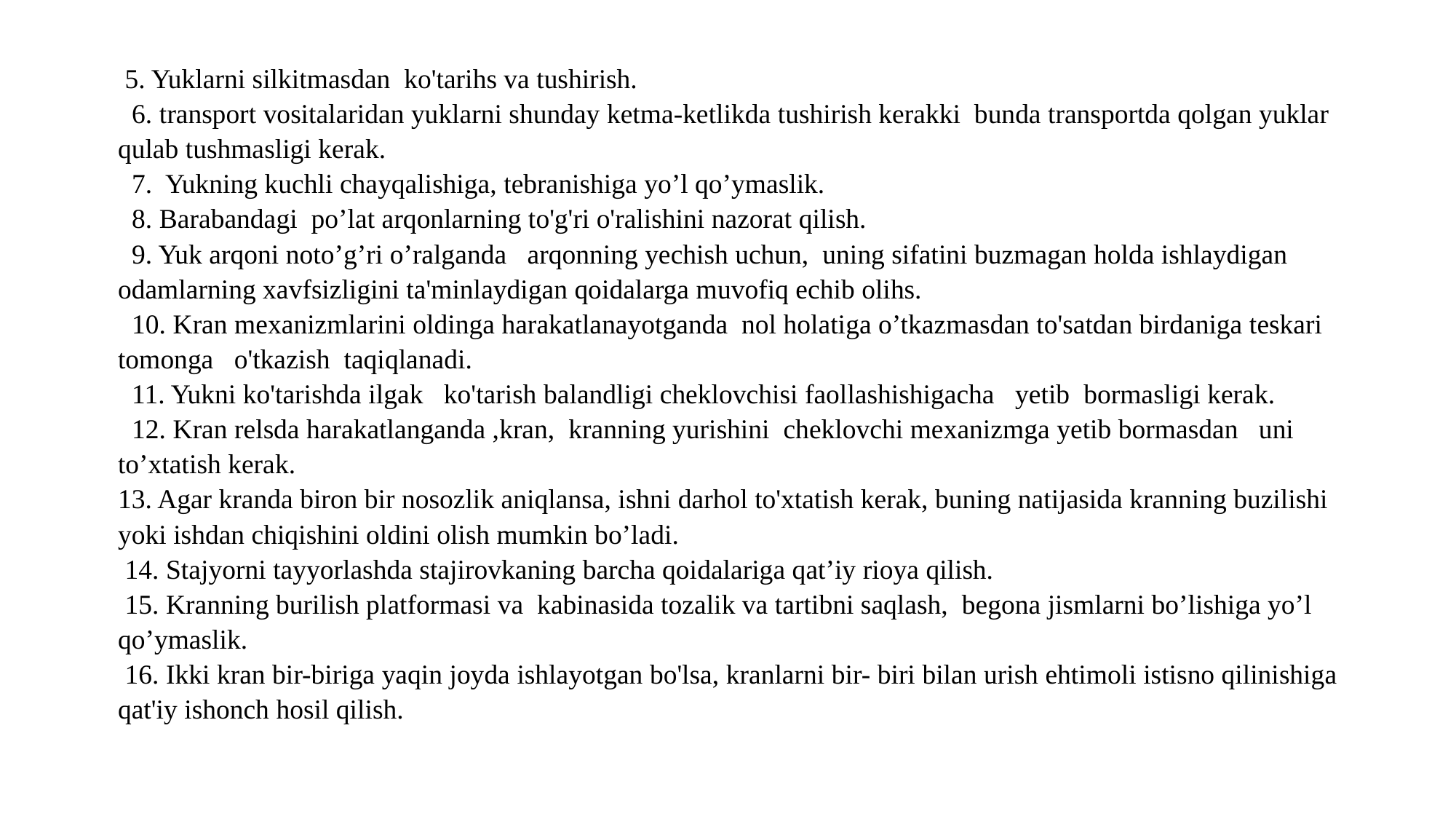

5. Yuklarni silkitmasdan  ko'tarihs va tushirish.
  6. transport vositalaridan yuklarni shunday ketma-ketlikda tushirish kerakki  bunda transportda qolgan yuklar qulab tushmasligi kerak.
  7.  Yukning kuchli chayqalishiga, tebranishiga yo’l qo’ymaslik.
  8. Barabandagi  po’lat arqonlarning to'g'ri o'ralishini nazorat qilish.
  9. Yuk arqoni noto’g’ri o’ralganda   arqonning yechish uchun,  uning sifatini buzmagan holda ishlaydigan    odamlarning xavfsizligini ta'minlaydigan qoidalarga muvofiq echib olihs.
  10. Kran mexanizmlarini oldinga harakatlanayotganda  nol holatiga o’tkazmasdan to'satdan birdaniga teskari tomonga   o'tkazish  taqiqlanadi.
  11. Yukni ko'tarishda ilgak   ko'tarish balandligi cheklovchisi faollashishigacha   yetib  bormasligi kerak.
  12. Kran relsda harakatlanganda ,kran,  kranning yurishini  cheklovchi mexanizmga yetib bormasdan   uni to’xtatish kerak.
13. Agar kranda biron bir nosozlik aniqlansa, ishni darhol to'xtatish kerak, buning natijasida kranning buzilishi yoki ishdan chiqishini oldini olish mumkin bo’ladi.
 14. Stajyorni tayyorlashda stajirovkaning barcha qoidalariga qat’iy rioya qilish.
 15. Kranning burilish platformasi va  kabinasida tozalik va tartibni saqlash,  begona jismlarni bo’lishiga yo’l qo’ymaslik.
 16. Ikki kran bir-biriga yaqin joyda ishlayotgan bo'lsa, kranlarni bir- biri bilan urish ehtimoli istisno qilinishiga qat'iy ishonch hosil qilish.